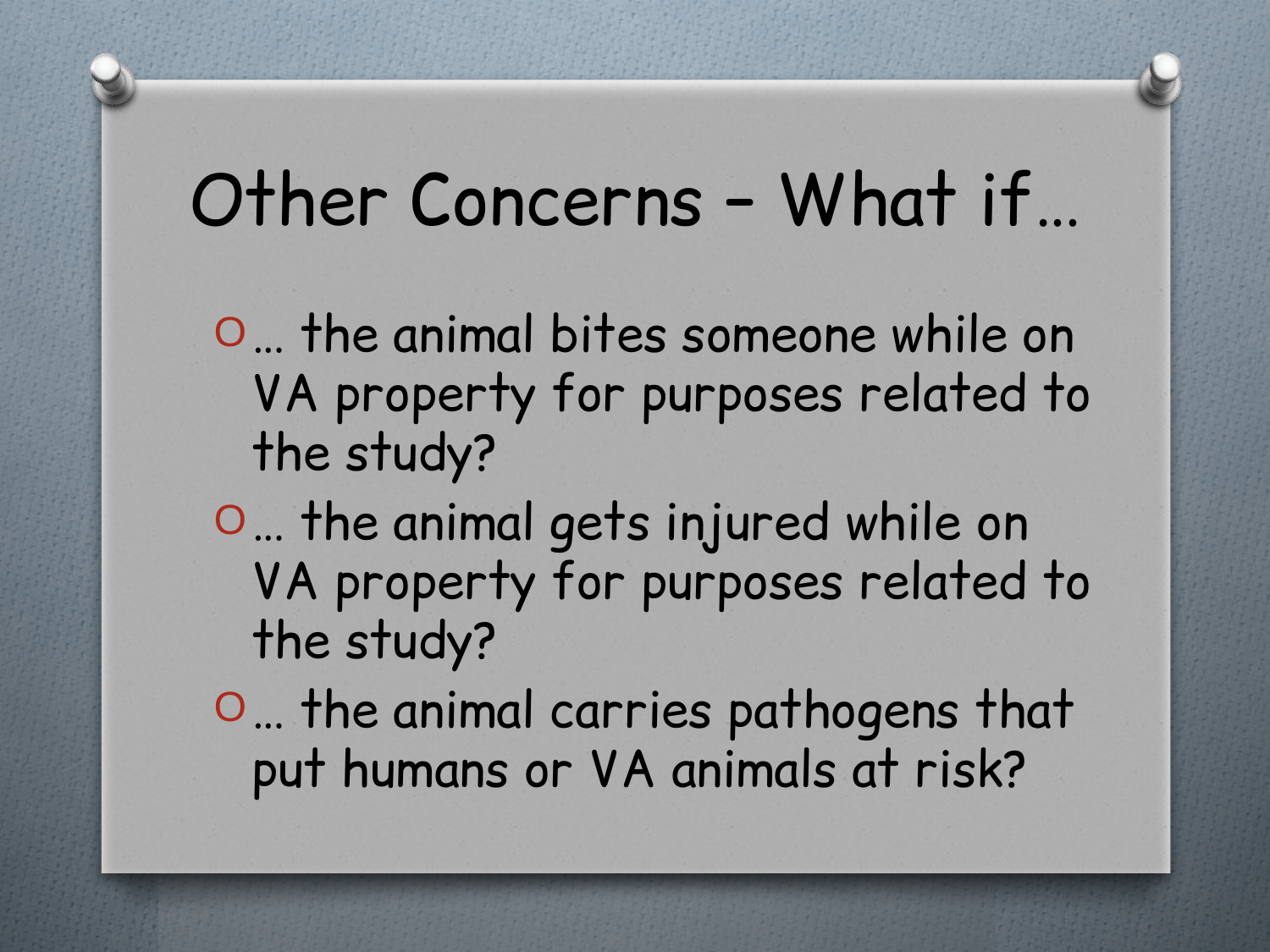

# Other Concerns – What if…
… the animal bites someone while on VA property for purposes related to the study?
… the animal gets injured while on VA property for purposes related to the study?
… the animal carries pathogens that put humans or VA animals at risk?